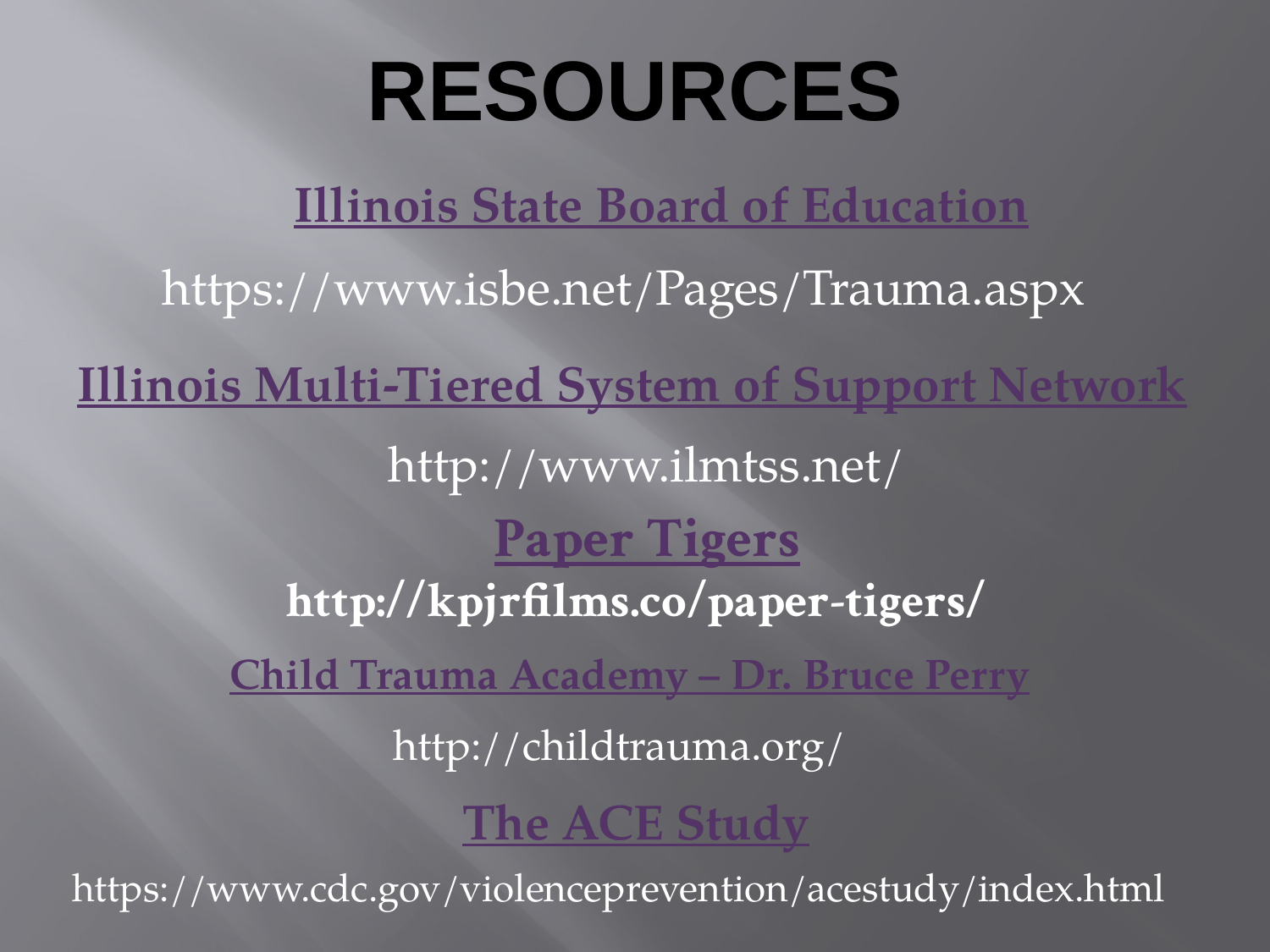

# Resources
Illinois State Board of Education
https://www.isbe.net/Pages/Trauma.aspx
Illinois Multi-Tiered System of Support Network
http://www.ilmtss.net/
Paper Tigers
http://kpjrfilms.co/paper-tigers/
Child Trauma Academy – Dr. Bruce Perry
http://childtrauma.org/
The ACE Study
https://www.cdc.gov/violenceprevention/acestudy/index.html